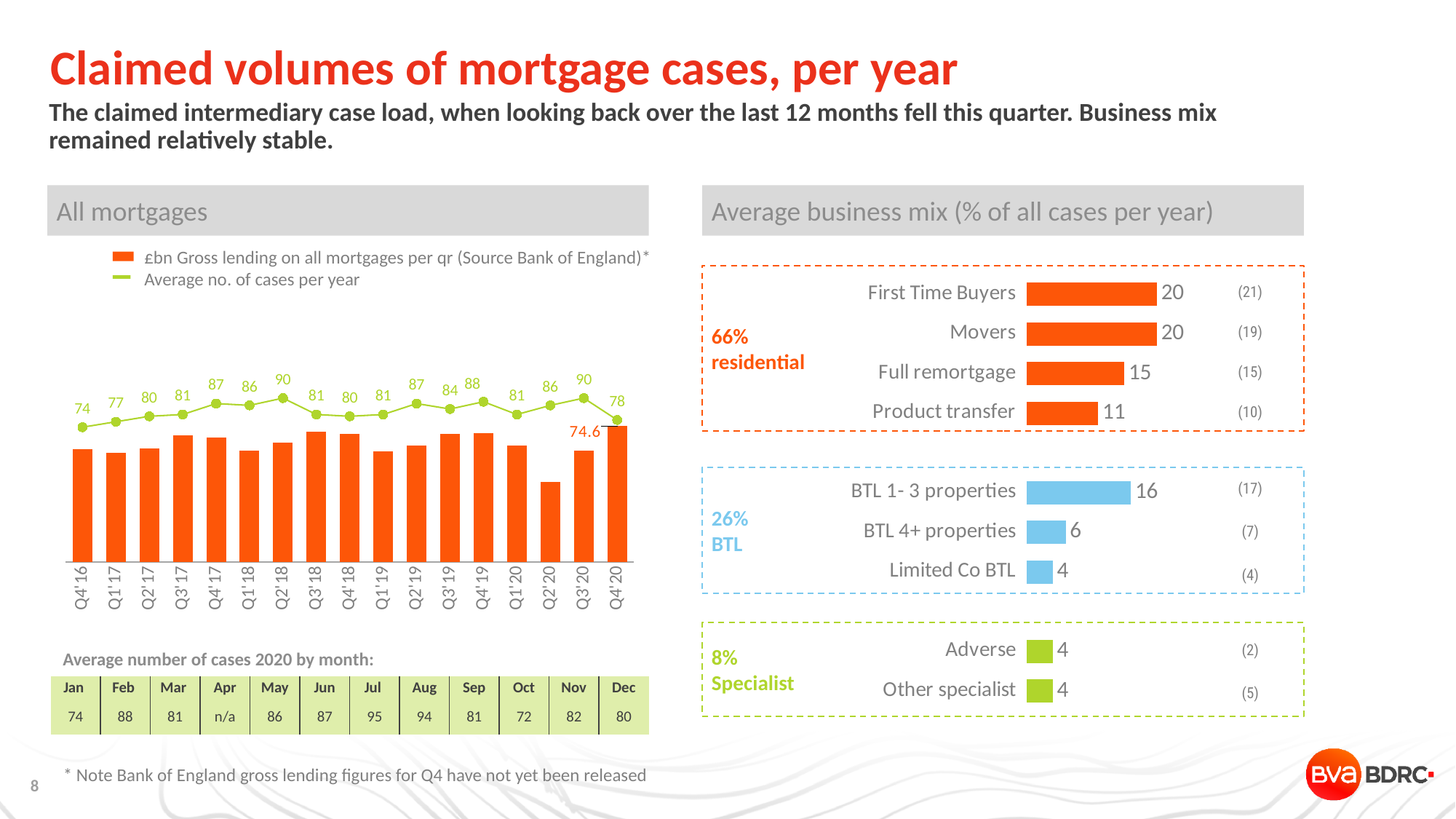

# Claimed volumes of mortgage cases, per year
The claimed intermediary case load, when looking back over the last 12 months fell this quarter. Business mix remained relatively stable.
All mortgages
Average business mix (% of all cases per year)
£bn Gross lending on all mortgages per qr (Source Bank of England)*
Average no. of cases per year

### Chart

| Category | Series 1 |
|---|---|
| First Time Buyers | 20.0 |
| Movers | 20.0 |
| Full remortgage | 15.0 |
| Product transfer | 11.0 |
|  | None |
| BTL 1- 3 properties | 16.0 |
| BTL 4+ properties | 6.0 |
| Limited Co BTL | 4.0 |
|  | None |
| Adverse | 4.0 |
| Other specialist | 4.0 |
66%
residential
| (21) |
| --- |
| (19) |
| (15) |
| (10) |

### Chart

| Category |  |  |
|---|---|---|
| Q4'16 | 61.83 | 74.0 |
| Q1'17 | 59.941 | 77.0 |
| Q2'17 | 62.254 | 80.0 |
| Q3'17 | 69.685 | 81.0 |
| Q4'17 | 68.527 | 87.0 |
| Q1'18 | 61.22 | 86.0 |
| Q2'18 | 65.375 | 90.0 |
| Q3'18 | 71.599 | 81.0 |
| Q4'18 | 70.458 | 80.0 |
| Q1'19 | 60.811 | 81.0 |
| Q2'19 | 64.098 | 87.0 |
| Q3'19 | 70.425 | 84.0 |
| Q4'19 | 70.9 | 88.0 |
| Q1'20 | 63.8 | 81.0 |
| Q2'20 | 44.1 | 86.0 |
| Q3'20 | 60.934 | 90.0 |
| Q4'20 | 74.6 | 78.0 |
26%
BTL
| (17) |
| --- |
| (7) |
| (4) |
8%
Specialist
| (2) |
| --- |
| (5) |
|  |
Average number of cases 2020 by month:
| Jan | Feb | Mar | Apr | May | Jun | Jul | Aug | Sep | Oct | Nov | Dec |
| --- | --- | --- | --- | --- | --- | --- | --- | --- | --- | --- | --- |
| 74 | 88 | 81 | n/a | 86 | 87 | 95 | 94 | 81 | 72 | 82 | 80 |
* Note Bank of England gross lending figures for Q4 have not yet been released